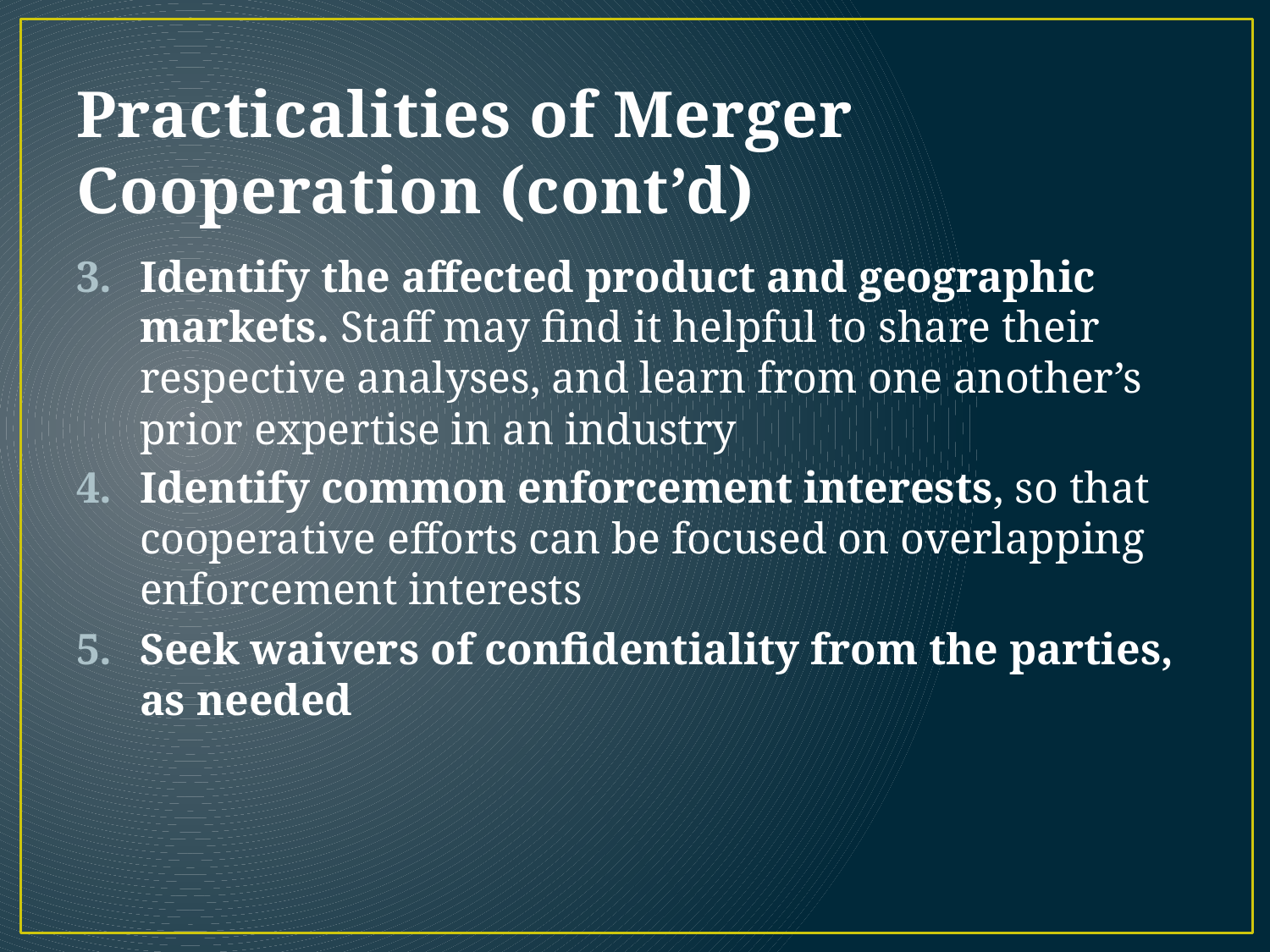

# Practicalities of Merger Cooperation (cont’d)
Identify the affected product and geographic markets. Staff may find it helpful to share their respective analyses, and learn from one another’s prior expertise in an industry
Identify common enforcement interests, so that cooperative efforts can be focused on overlapping enforcement interests
Seek waivers of confidentiality from the parties, as needed